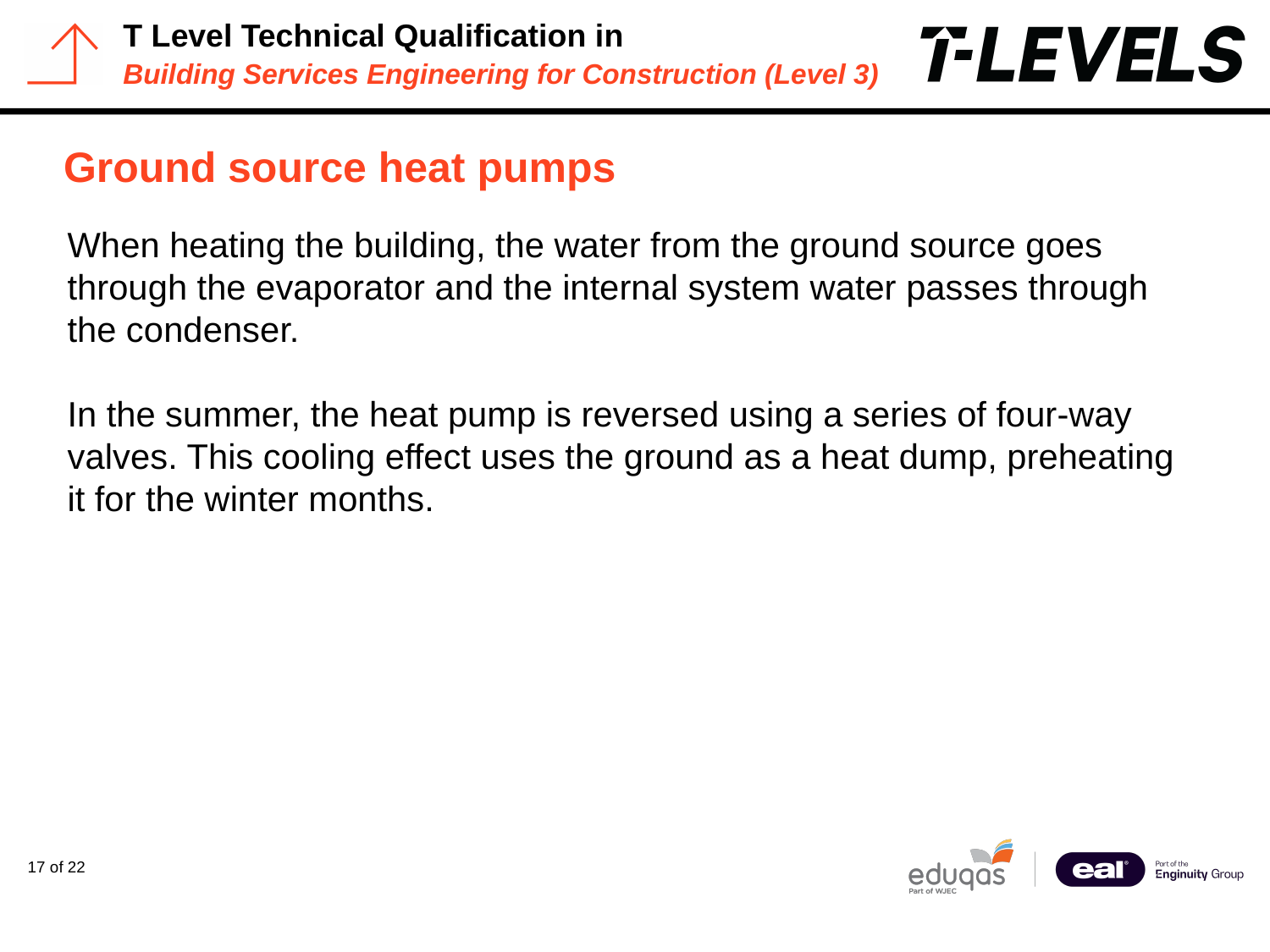

# Ground source heat pumps
When heating the building, the water from the ground source goes through the evaporator and the internal system water passes through the condenser.

In the summer, the heat pump is reversed using a series of four-way valves. This cooling effect uses the ground as a heat dump, preheating it for the winter months.